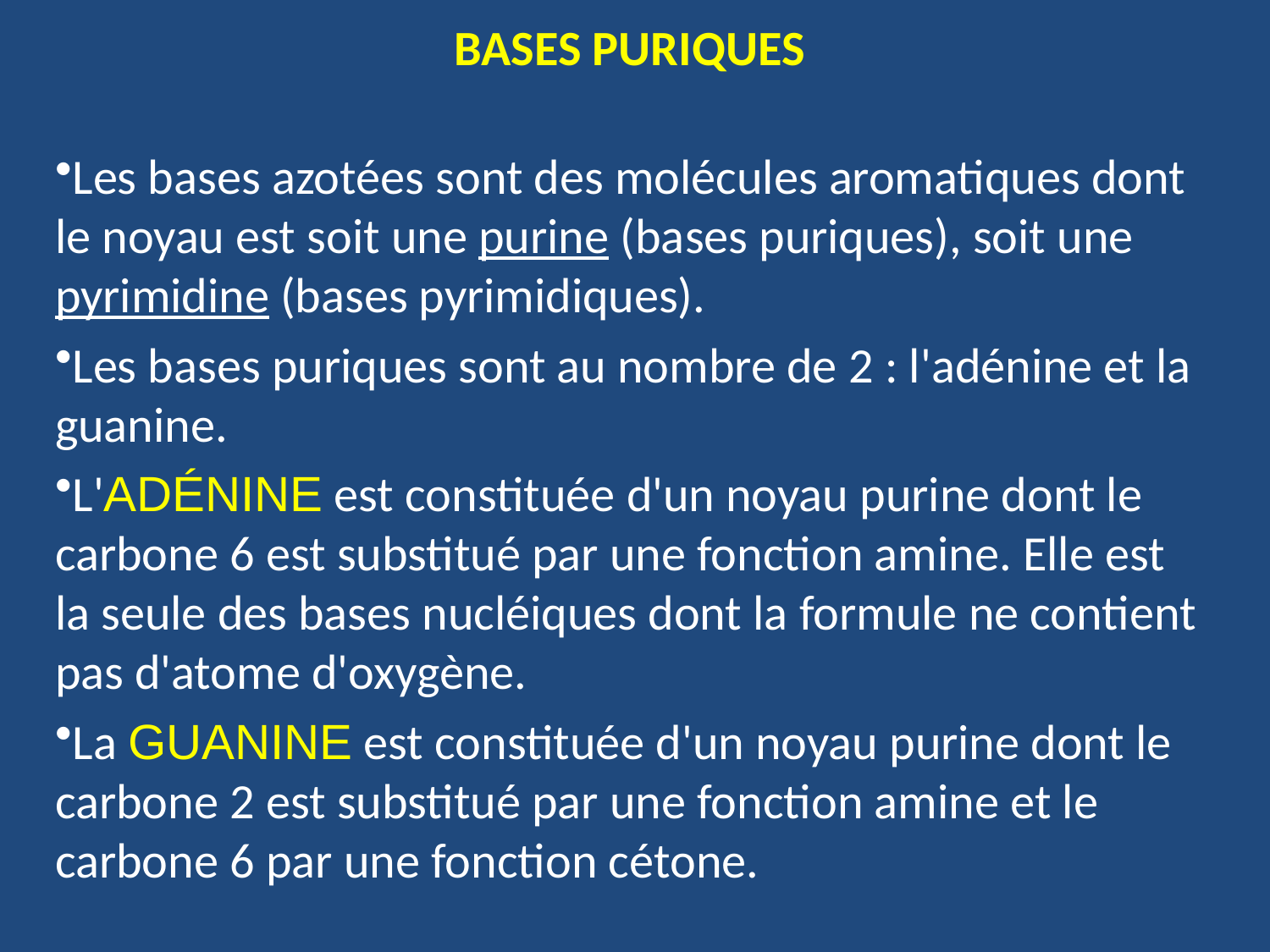

BASES PURIQUES

Les bases azotées sont des molécules aromatiques dont le noyau est soit une purine (bases puriques), soit une pyrimidine (bases pyrimidiques).
Les bases puriques sont au nombre de 2 : l'adénine et la guanine.
L'ADÉNINE est constituée d'un noyau purine dont le carbone 6 est substitué par une fonction amine. Elle est la seule des bases nucléiques dont la formule ne contient pas d'atome d'oxygène.
La GUANINE est constituée d'un noyau purine dont le carbone 2 est substitué par une fonction amine et le carbone 6 par une fonction cétone.